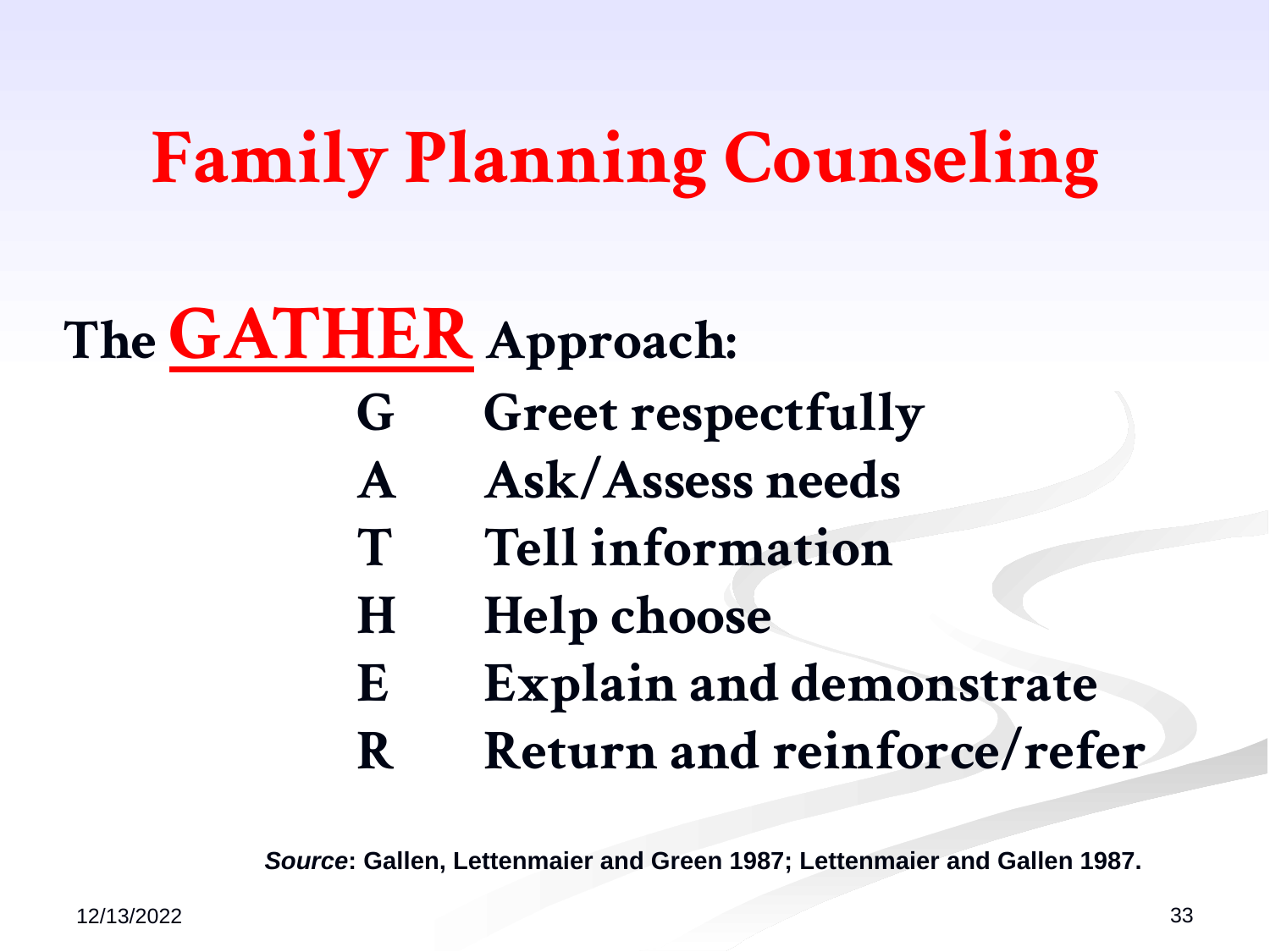

# Family Planning Counseling
The GATHER Approach:
			G	Greet respectfully
			A 	Ask/Assess needs
			T 	Tell information
			H	Help choose
			E	Explain and demonstrate
			R	Return and reinforce/refer
Source: Gallen, Lettenmaier and Green 1987; Lettenmaier and Gallen 1987.
33
12/13/2022